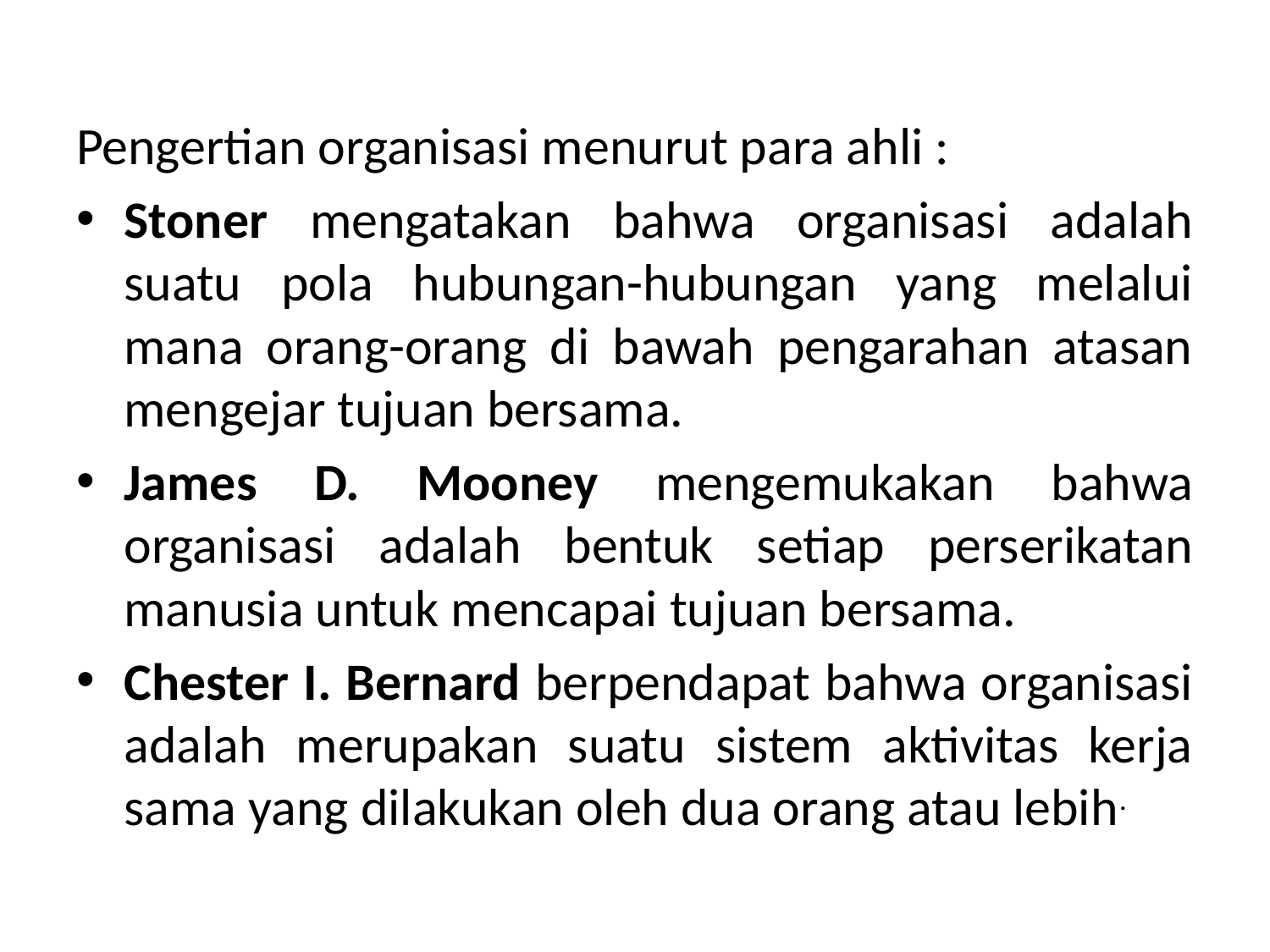

Pengertian organisasi menurut para ahli :
Stoner mengatakan bahwa organisasi adalah suatu pola hubungan-hubungan yang melalui mana orang-orang di bawah pengarahan atasan mengejar tujuan bersama.
James D. Mooney mengemukakan bahwa organisasi adalah bentuk setiap perserikatan manusia untuk mencapai tujuan bersama.
Chester I. Bernard berpendapat bahwa organisasi adalah merupakan suatu sistem aktivitas kerja sama yang dilakukan oleh dua orang atau lebih.